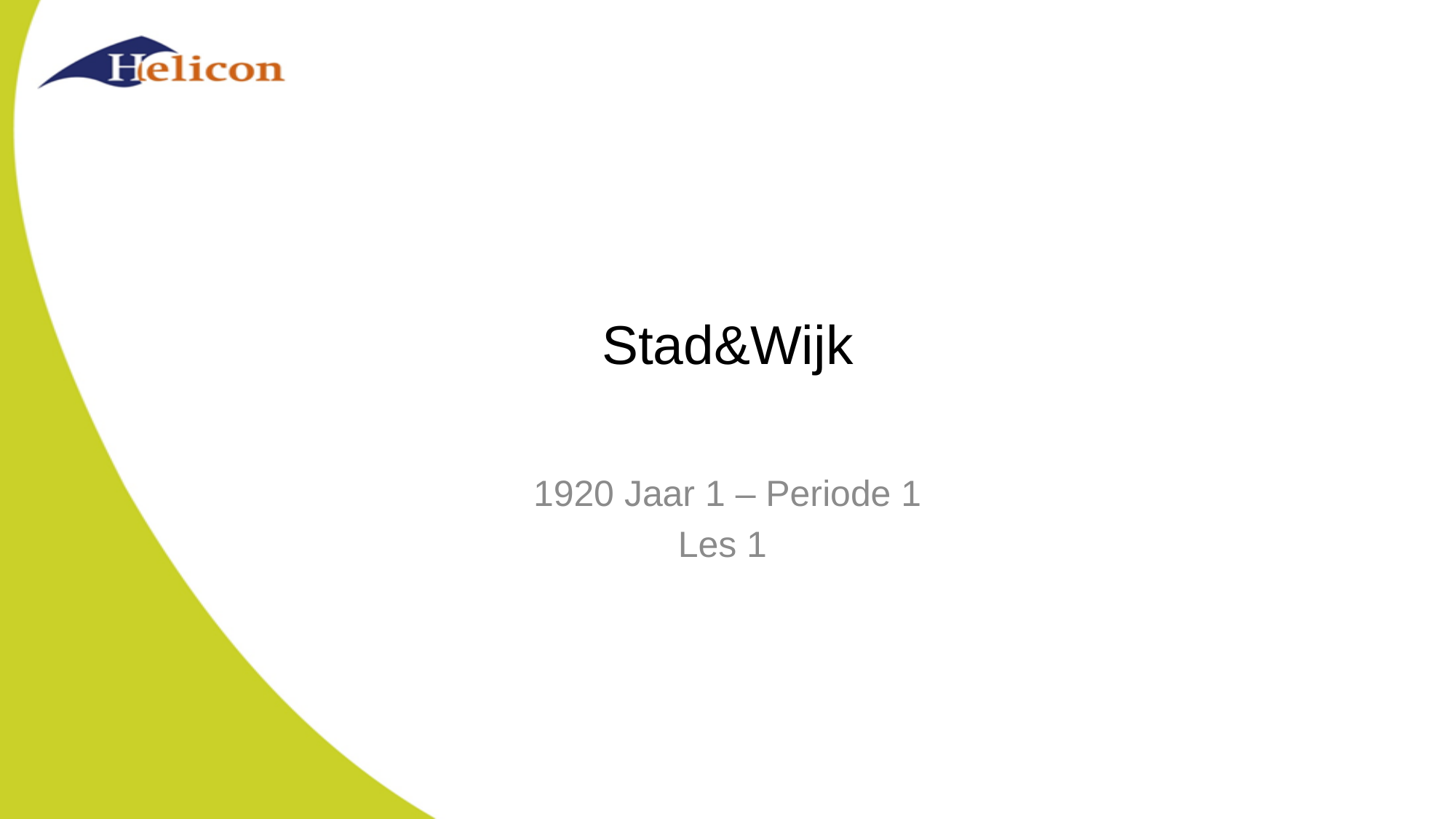

# Stad&Wijk
1920 Jaar 1 – Periode 1
Les 1